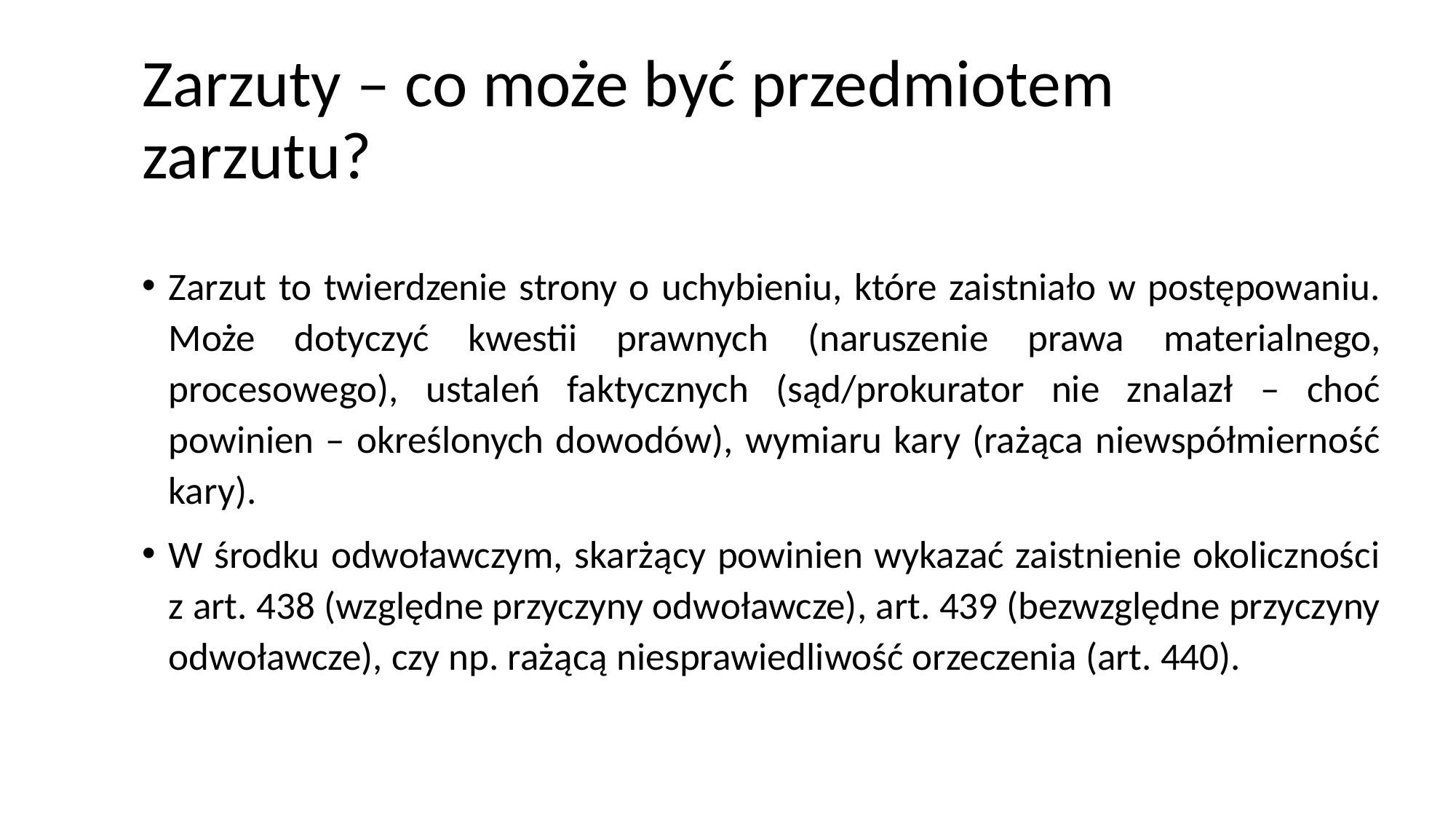

# Zarzuty – co może być przedmiotem zarzutu?
Zarzut to twierdzenie strony o uchybieniu, które zaistniało w postępowaniu. Może dotyczyć kwestii prawnych (naruszenie prawa materialnego, procesowego), ustaleń faktycznych (sąd/prokurator nie znalazł – choć powinien – określonych dowodów), wymiaru kary (rażąca niewspółmierność kary).
W środku odwoławczym, skarżący powinien wykazać zaistnienie okoliczności z art. 438 (względne przyczyny odwoławcze), art. 439 (bezwzględne przyczyny odwoławcze), czy np. rażącą niesprawiedliwość orzeczenia (art. 440).